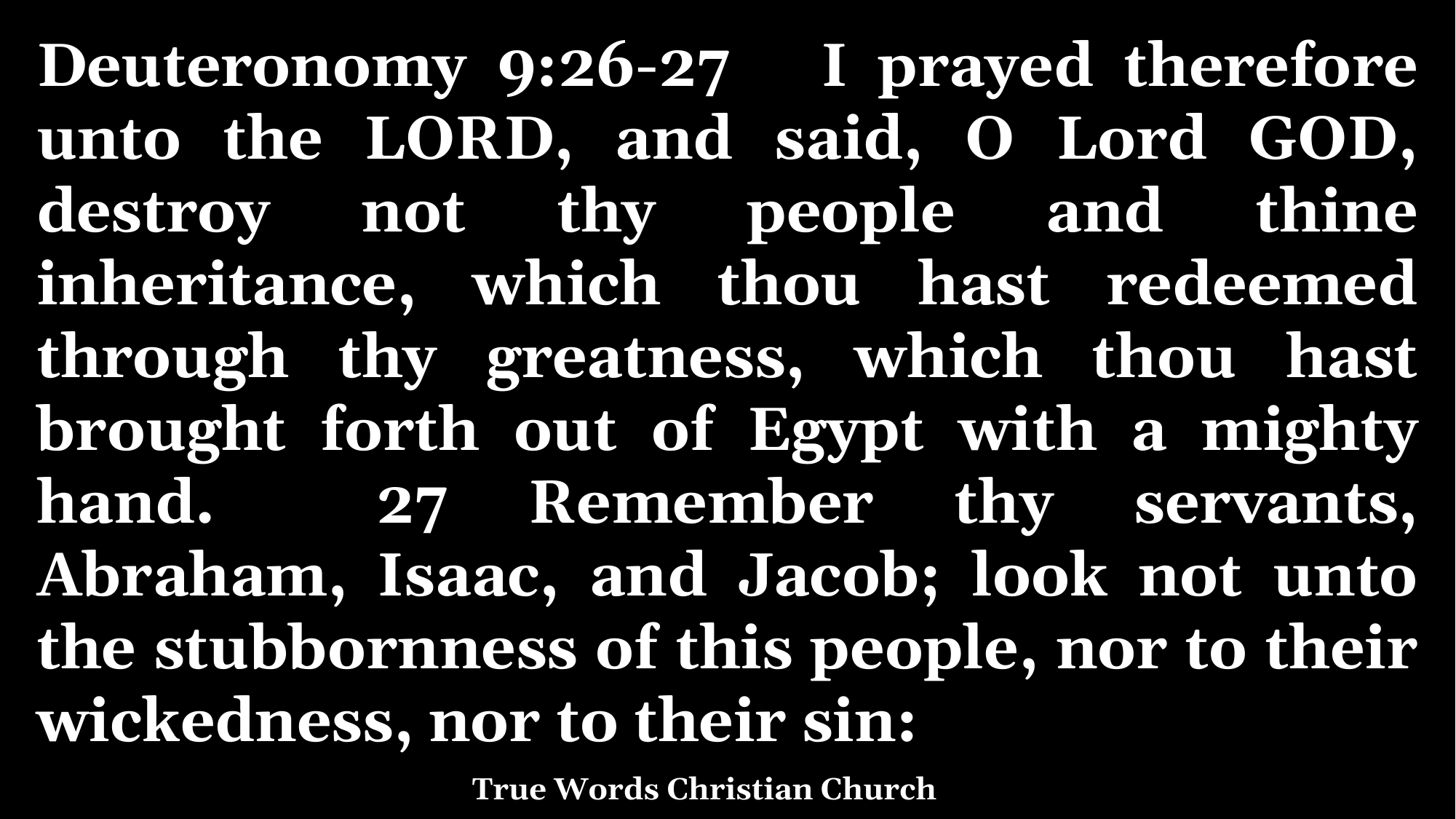

Deuteronomy 9:26-27   I prayed therefore unto the LORD, and said, O Lord GOD, destroy not thy people and thine inheritance, which thou hast redeemed through thy greatness, which thou hast brought forth out of Egypt with a mighty hand.  27 Remember thy servants, Abraham, Isaac, and Jacob; look not unto the stubbornness of this people, nor to their wickedness, nor to their sin:
True Words Christian Church